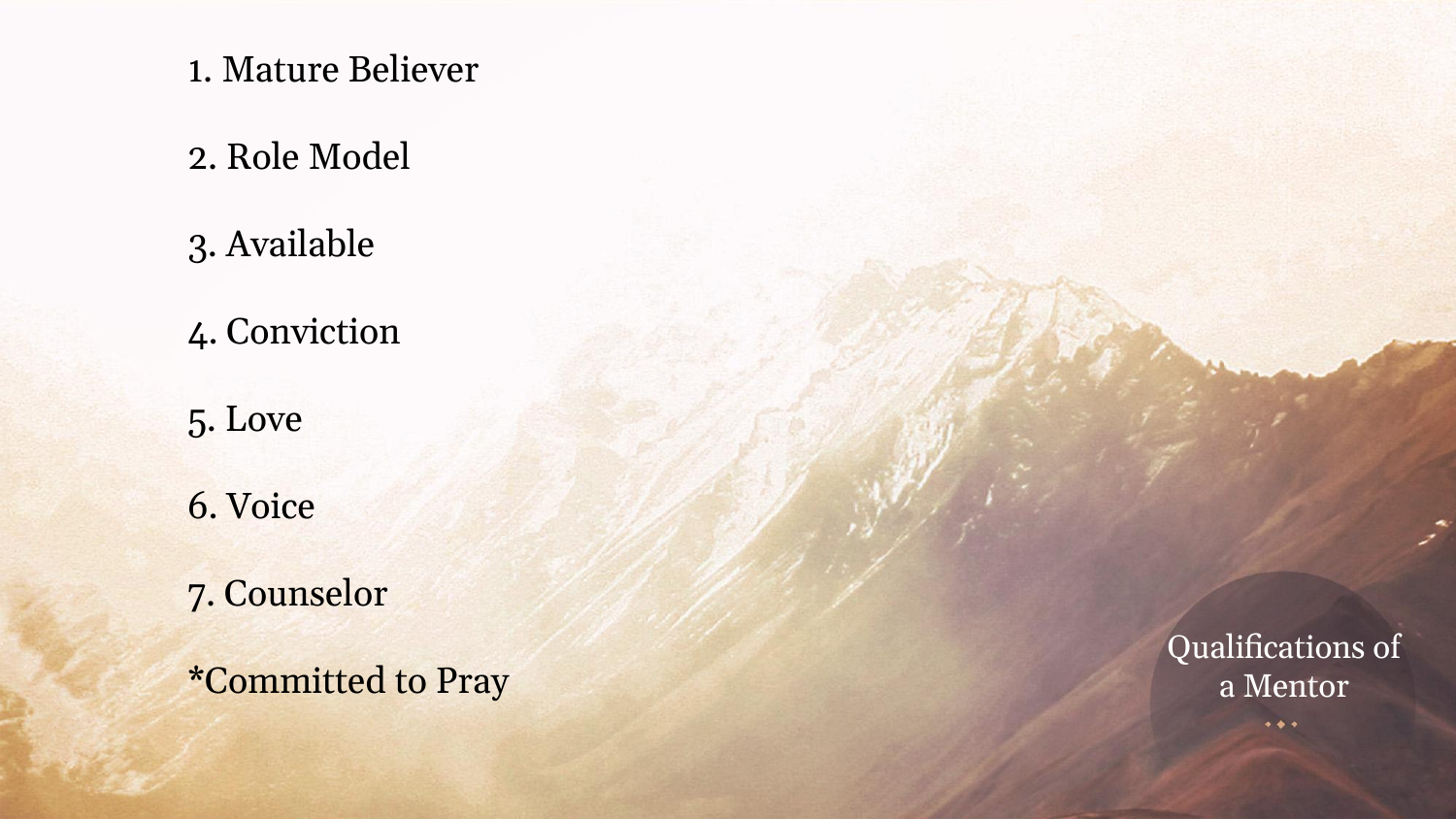

1. Mature Believer

2. Role Model

3. Available

4. Conviction

5. Love

6. Voice

7. Counselor

*Committed to Pray

# Qualifications of a Mentor